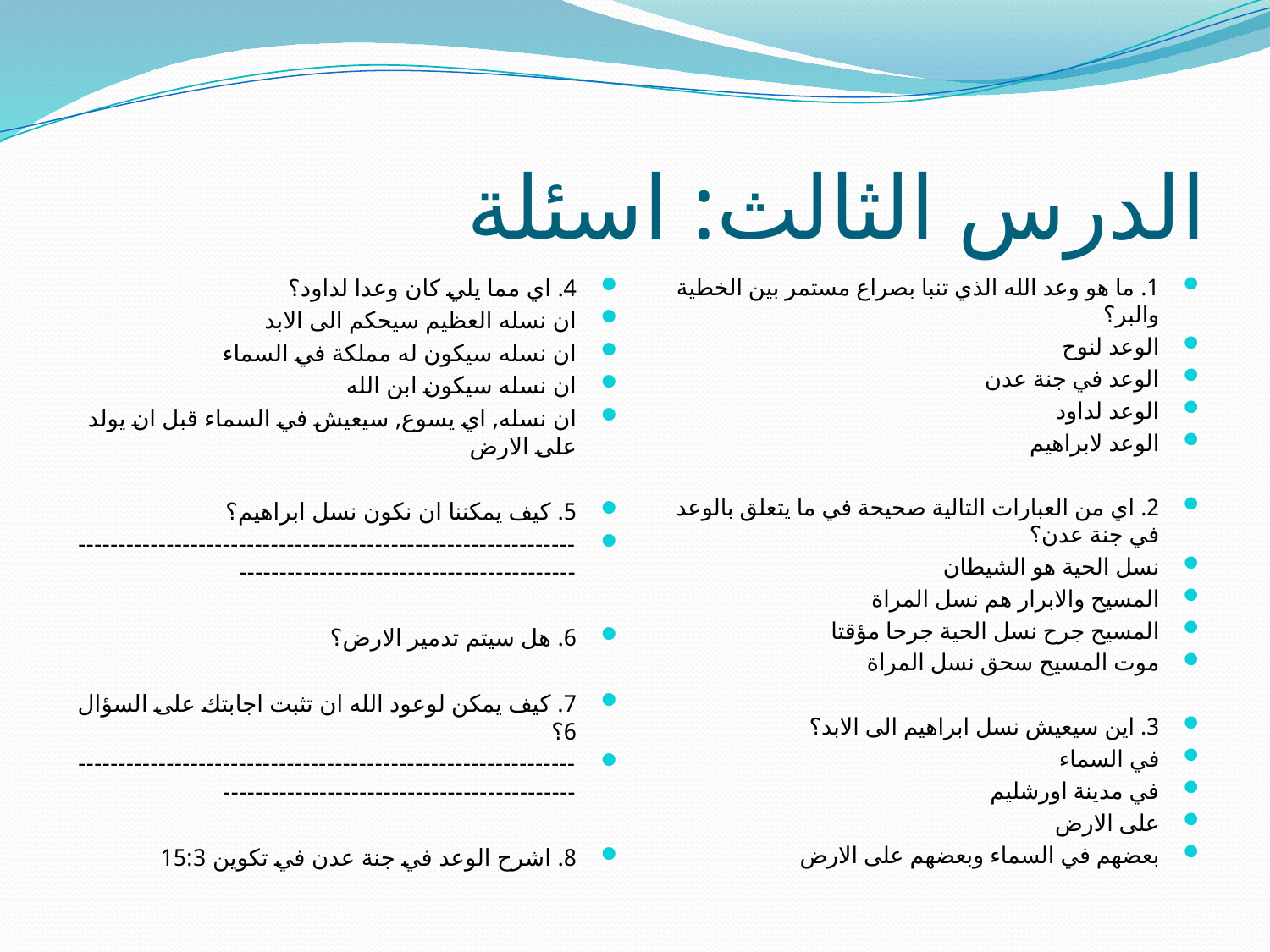

# الدرس الثالث: اسئلة
4. اي مما يلي كان وعدا لداود؟
ان نسله العظيم سيحكم الى الابد
ان نسله سيكون له مملكة في السماء
ان نسله سيكون ابن الله
ان نسله, اي يسوع, سيعيش في السماء قبل ان يولد على الارض

5. كيف يمكننا ان نكون نسل ابراهيم؟
--------------------------------------------------------------------------------------------------------

6. هل سيتم تدمير الارض؟

7. كيف يمكن لوعود الله ان تثبت اجابتك على السؤال 6؟
----------------------------------------------------------------------------------------------------------

8. اشرح الوعد في جنة عدن في تكوين 15:3
1. ما هو وعد الله الذي تنبا بصراع مستمر بين الخطية والبر؟
الوعد لنوح
الوعد في جنة عدن
الوعد لداود
الوعد لابراهيم

2. اي من العبارات التالية صحيحة في ما يتعلق بالوعد في جنة عدن؟
نسل الحية هو الشيطان
المسيح والابرار هم نسل المراة
المسيح جرح نسل الحية جرحا مؤقتا
موت المسيح سحق نسل المراة

3. اين سيعيش نسل ابراهيم الى الابد؟
في السماء
في مدينة اورشليم
على الارض
بعضهم في السماء وبعضهم على الارض